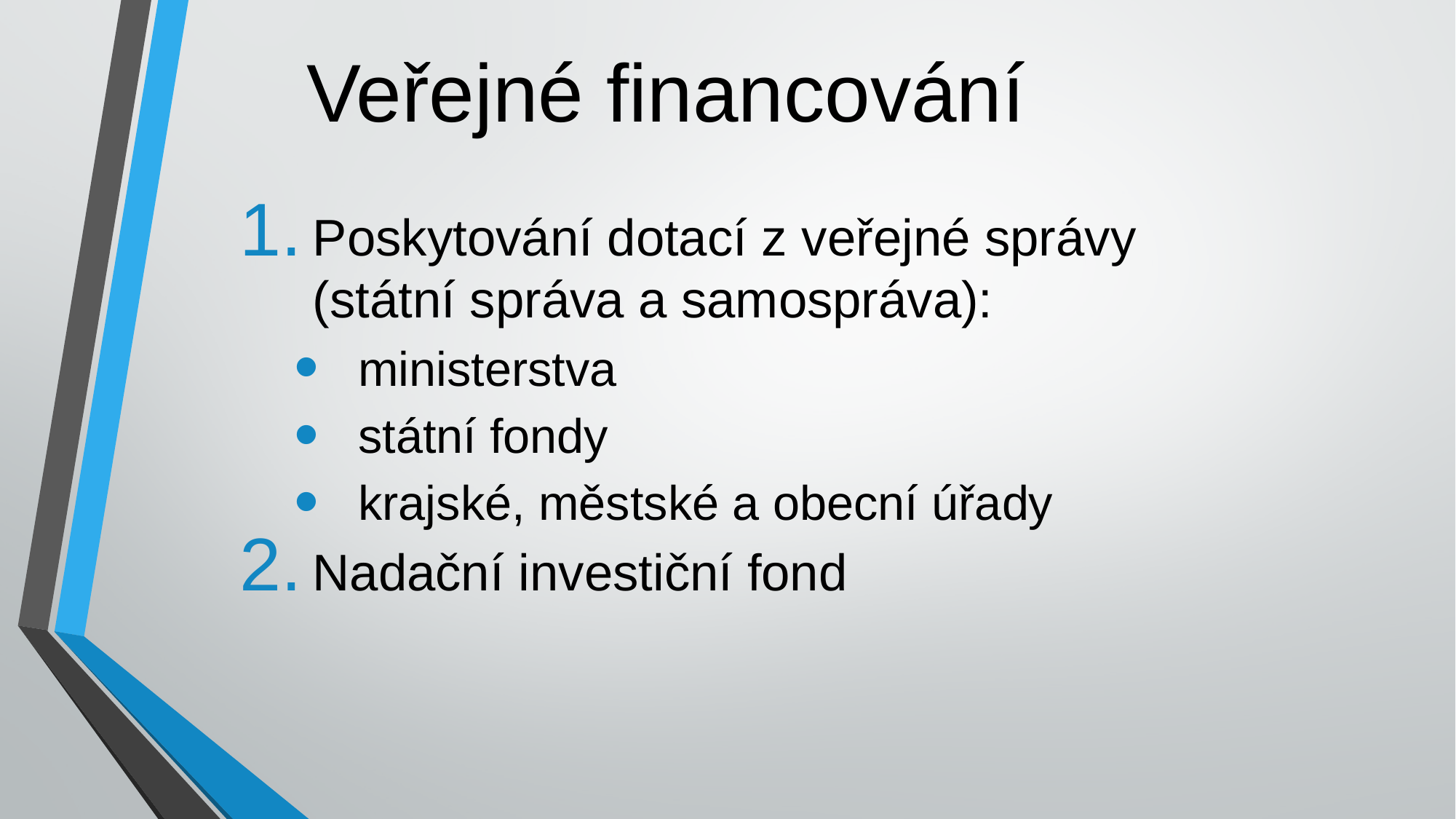

# Veřejné financování
Poskytování dotací z veřejné správy (státní správa a samospráva):
ministerstva
státní fondy
krajské, městské a obecní úřady
Nadační investiční fond